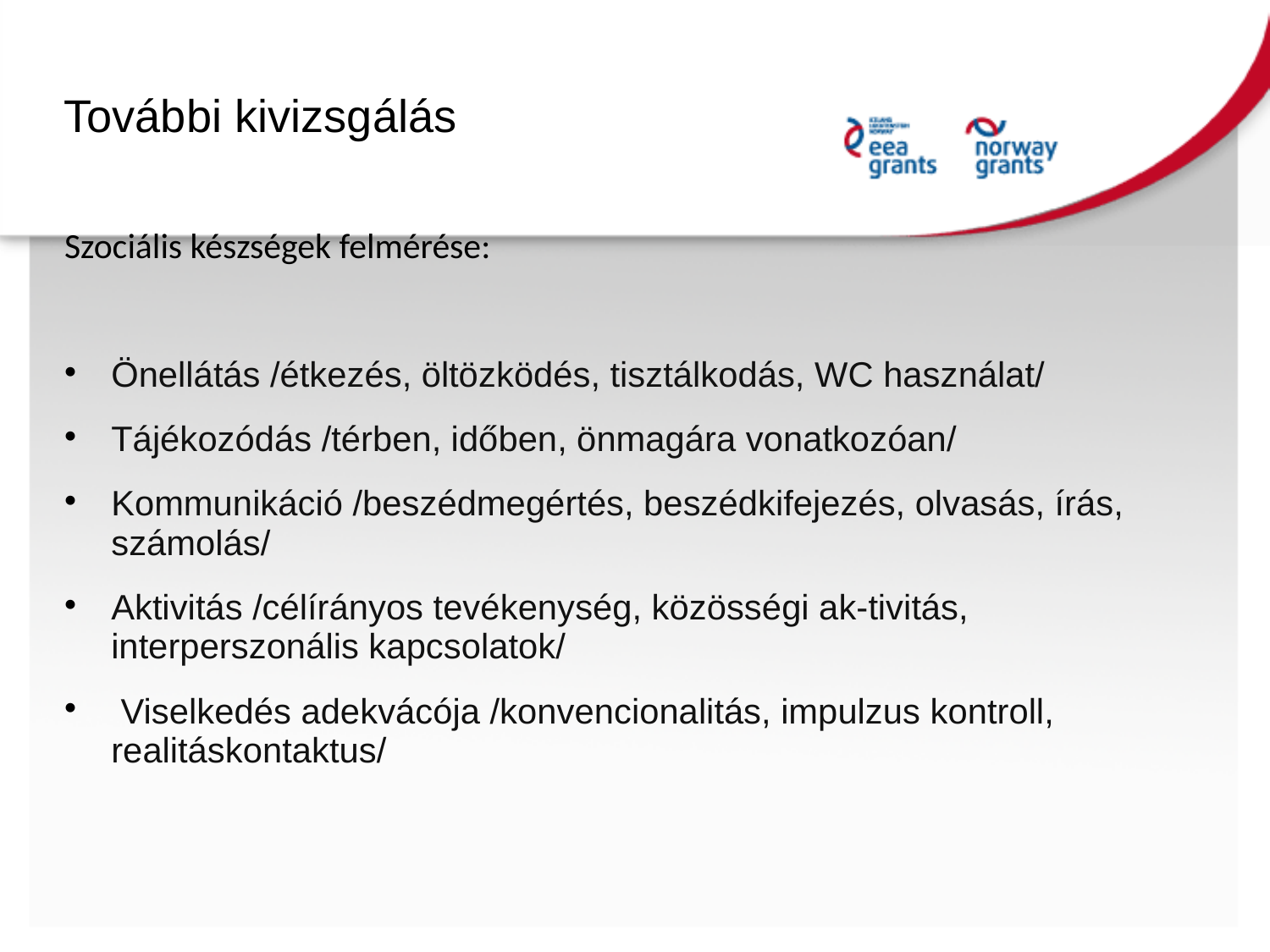

További kivizsgálás
Szociális készségek felmérése:

Önellátás /étkezés, öltözködés, tisztálkodás, WC használat/
Tájékozódás /térben, időben, önmagára vonatkozóan/
Kommunikáció /beszédmegértés, beszédkifejezés, olvasás, írás, számolás/
Aktivitás /célírányos tevékenység, közösségi ak-tivitás, interperszonális kapcsolatok/
 Viselkedés adekvácója /konvencionalitás, impulzus kontroll, realitáskontaktus/